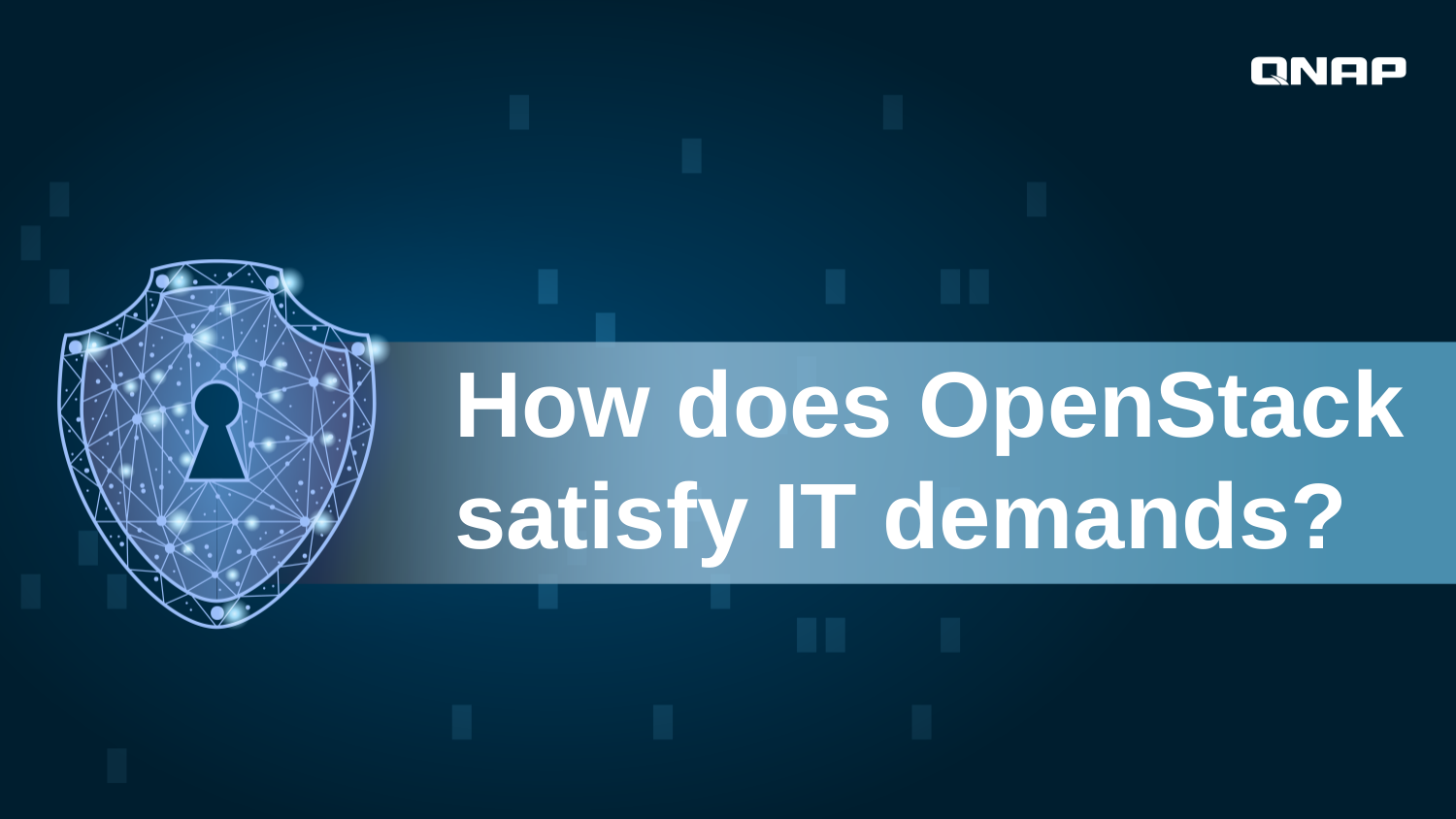

# How does OpenStack satisfy IT demands?